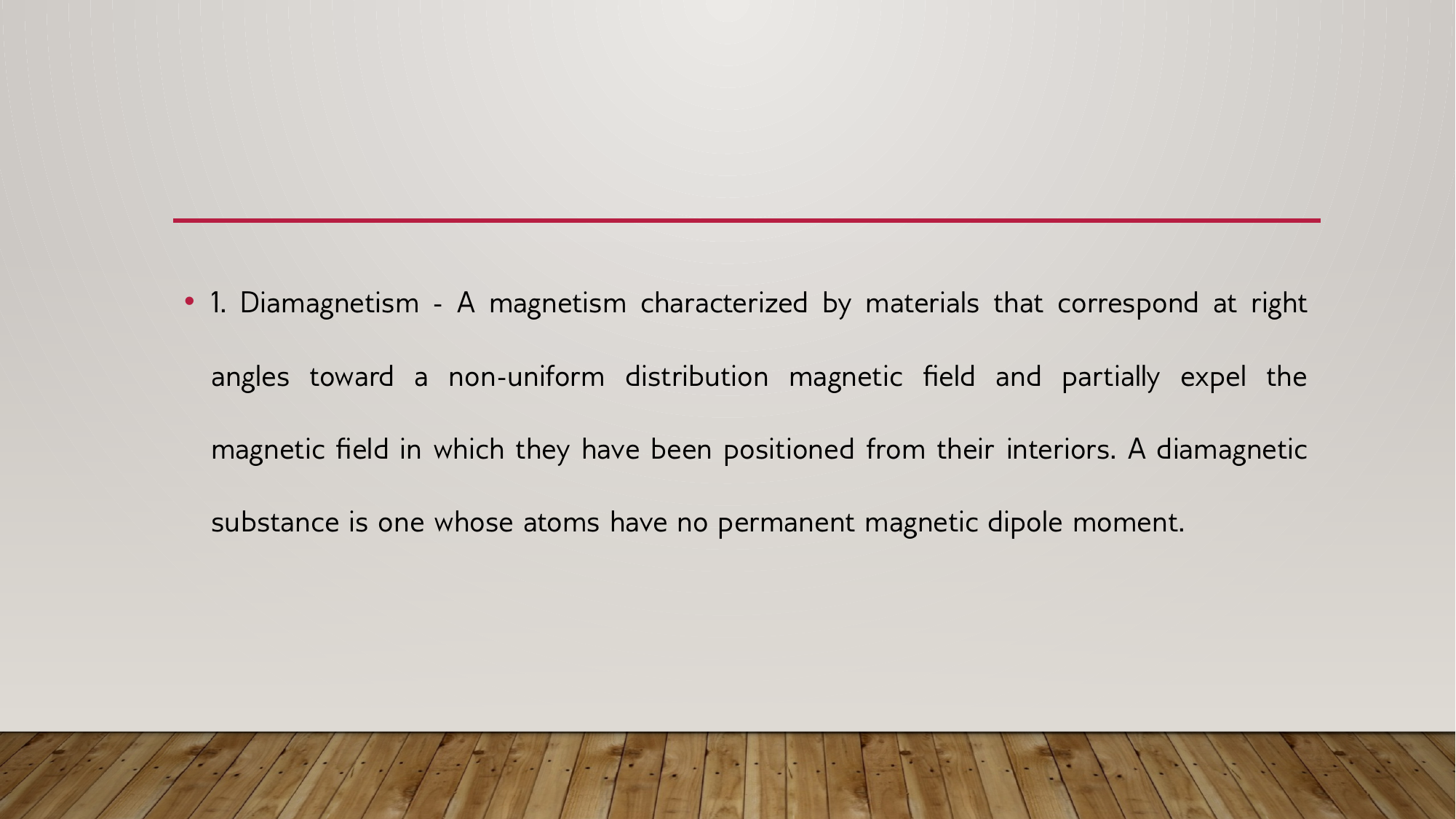

1. Diamagnetism - A magnetism characterized by materials that correspond at right angles toward a non-uniform distribution magnetic field and partially expel the magnetic field in which they have been positioned from their interiors. A diamagnetic substance is one whose atoms have no permanent magnetic dipole moment.